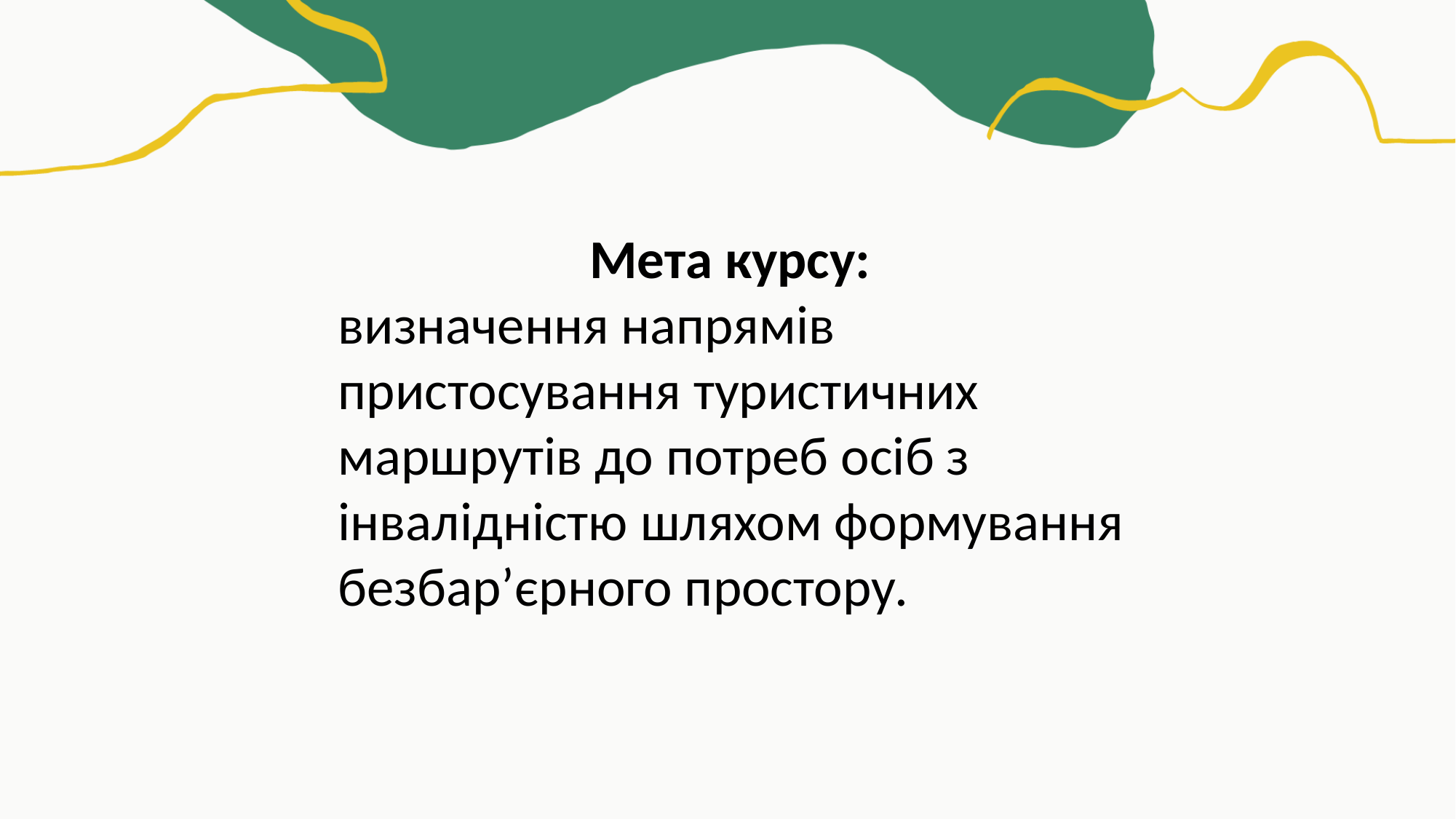

Мета курсу:
визначення напрямів пристосування туристичних маршрутів до потреб осіб з інвалідністю шляхом формування безбар’єрного простору.